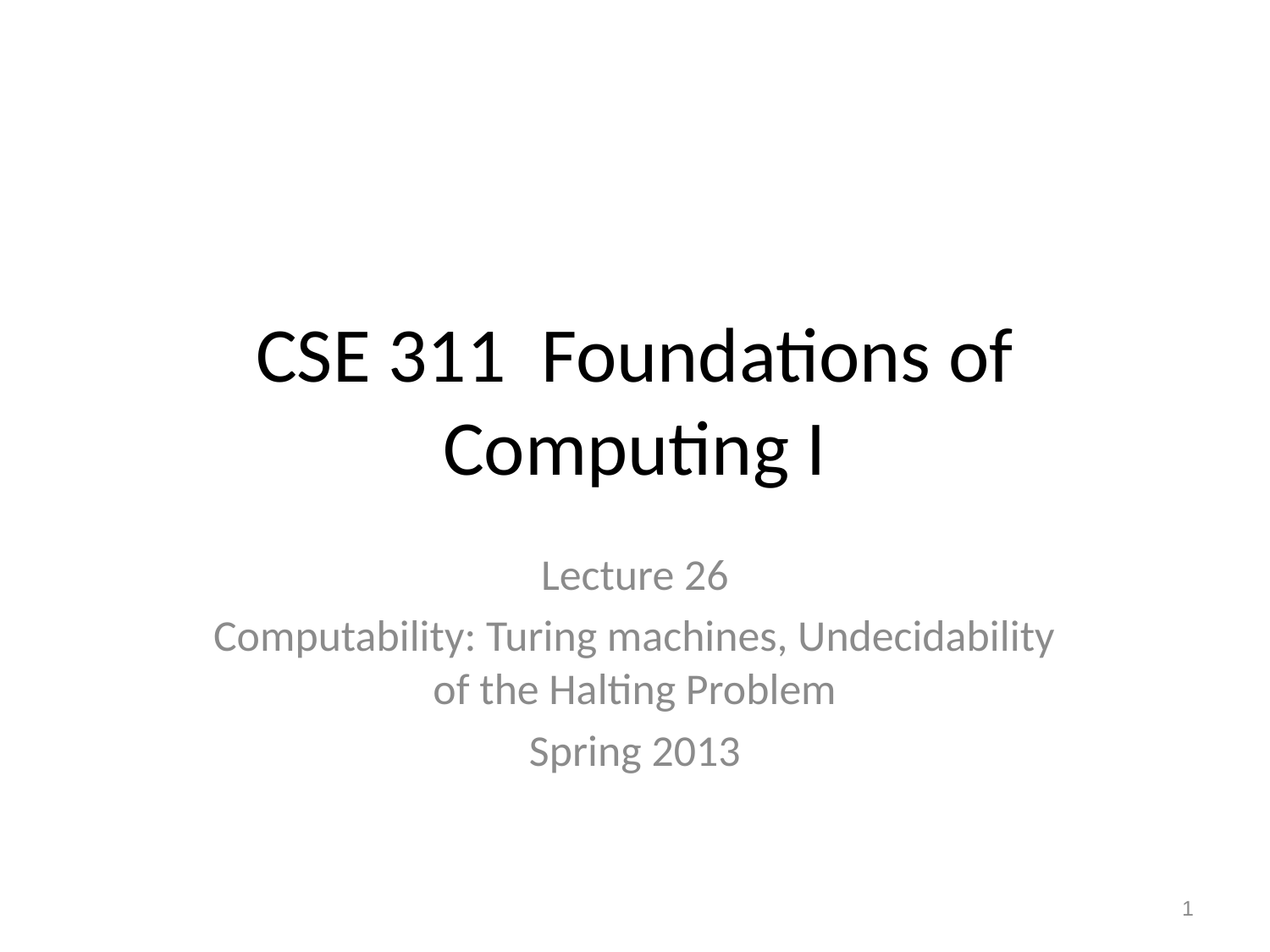

# CSE 311  Foundations of Computing I
Lecture 26
Computability: Turing machines, Undecidability of the Halting Problem
Spring 2013

1